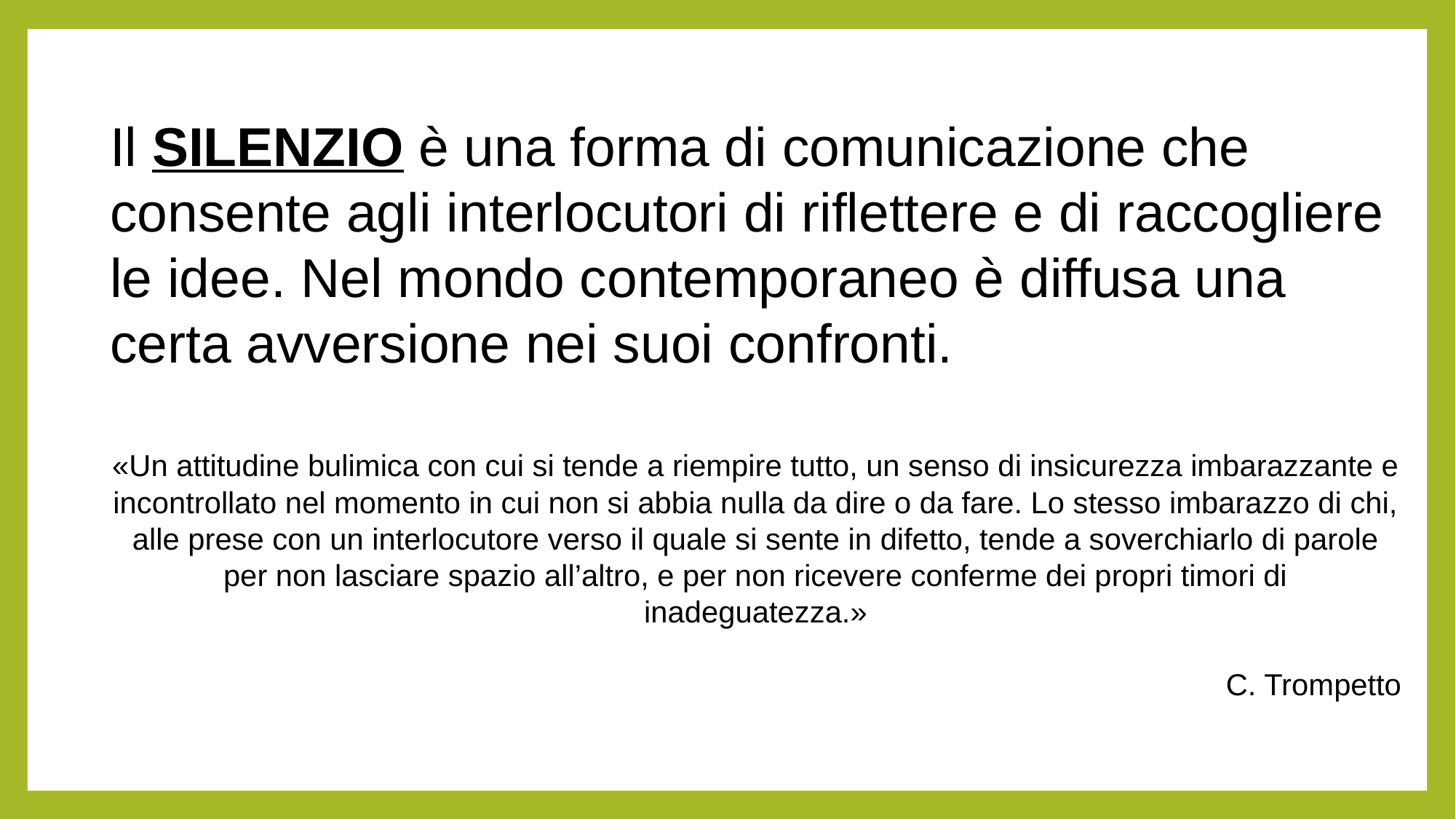

Il SILENZIO è una forma di comunicazione che consente agli interlocutori di riflettere e di raccogliere le idee. Nel mondo contemporaneo è diffusa una certa avversione nei suoi confronti.

«Un attitudine bulimica con cui si tende a riempire tutto, un senso di insicurezza imbarazzante e incontrollato nel momento in cui non si abbia nulla da dire o da fare. Lo stesso imbarazzo di chi, alle prese con un interlocutore verso il quale si sente in difetto, tende a soverchiarlo di parole per non lasciare spazio all’altro, e per non ricevere conferme dei propri timori di inadeguatezza.»

C. Trompetto